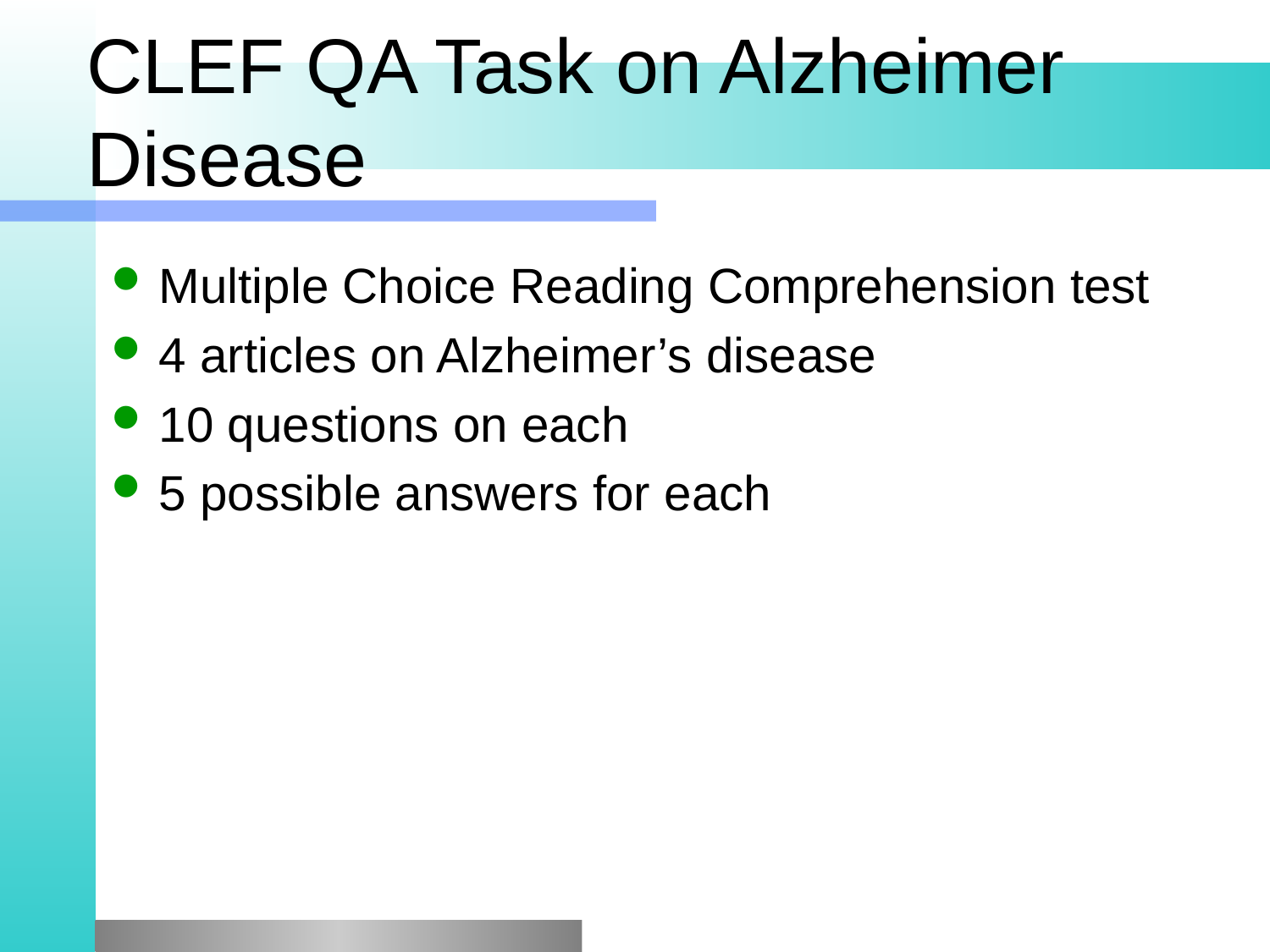

# CLEF QA Task on Alzheimer Disease
Multiple Choice Reading Comprehension test
4 articles on Alzheimer’s disease
10 questions on each
5 possible answers for each